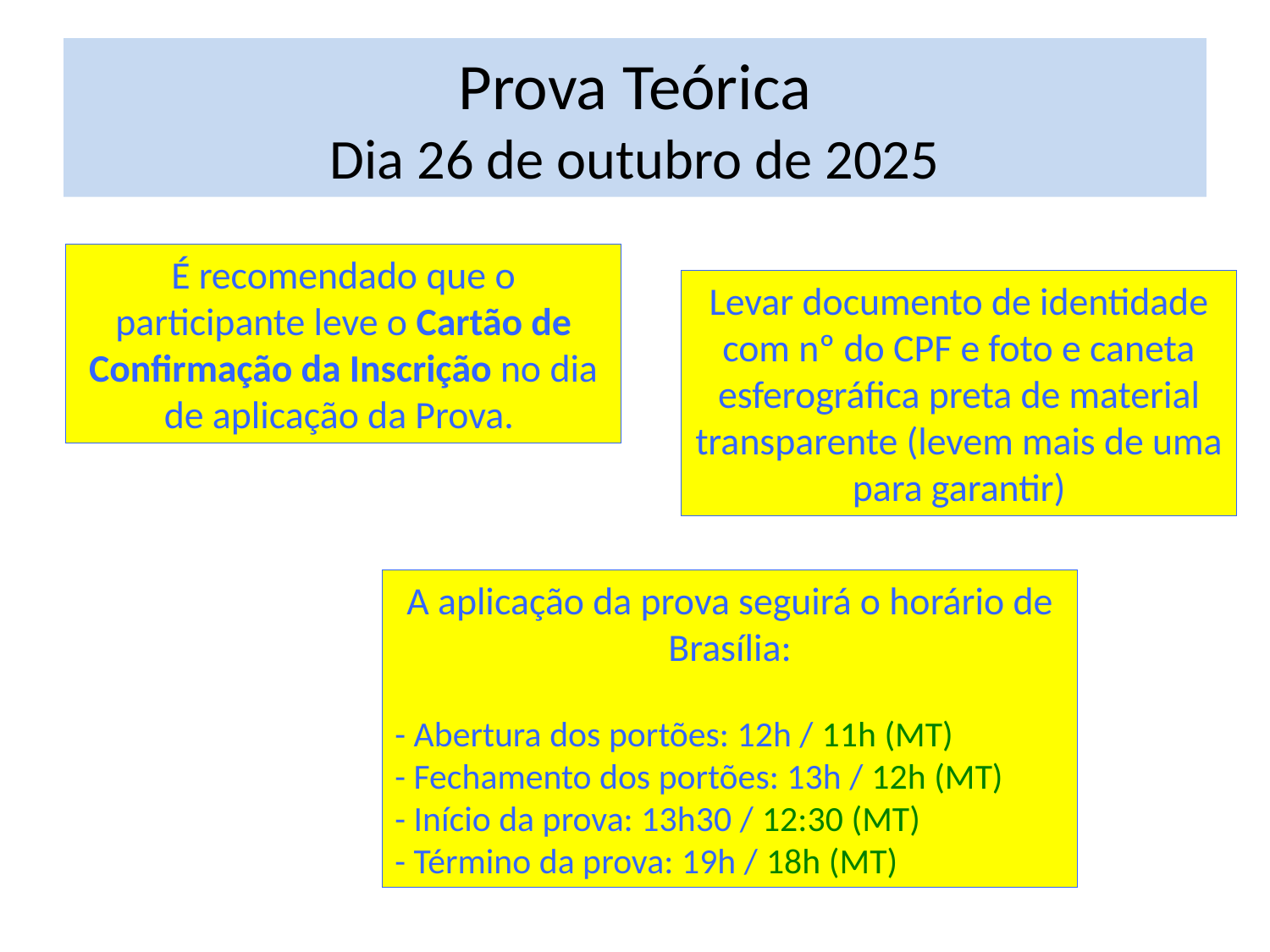

# Prova Teórica Dia 26 de outubro de 2025
É recomendado que o participante leve o Cartão de Confirmação da Inscrição no dia de aplicação da Prova.
Levar documento de identidade com nº do CPF e foto e caneta esferográfica preta de material transparente (levem mais de uma para garantir)
A aplicação da prova seguirá o horário de Brasília:

- Abertura dos portões: 12h / 11h (MT)
- Fechamento dos portões: 13h / 12h (MT)
- Início da prova: 13h30 / 12:30 (MT)
- Término da prova: 19h / 18h (MT)